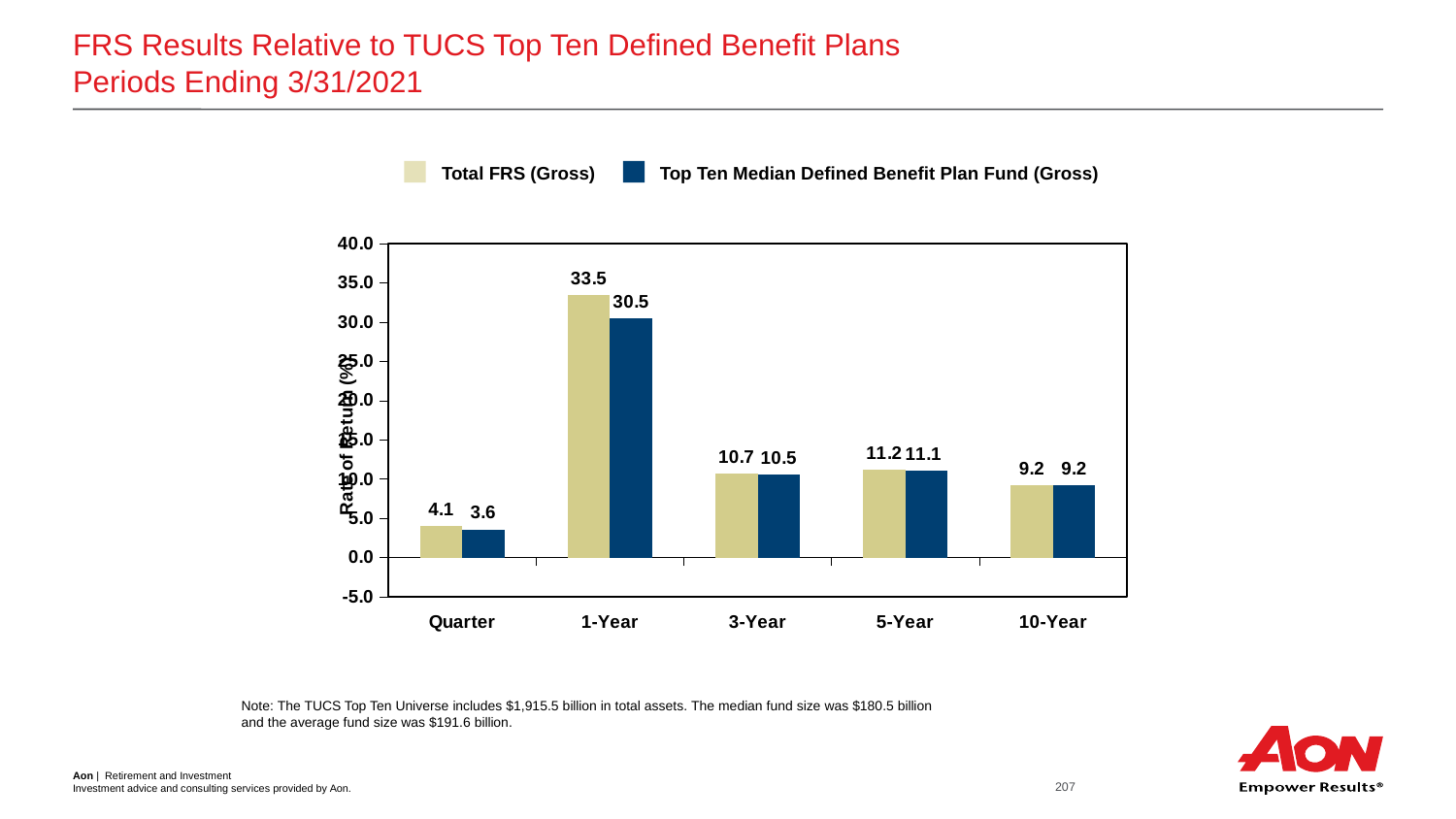

# FRS Results Relative to TUCS Top Ten Defined Benefit Plans Periods Ending 3/31/2021

Total FRS (Gross)
Top Ten Median Defined Benefit Plan Fund (Gross)

### Chart

| Category | Total FRS (Gross) | Median Defined Benefit Plan Fund (Gross) |
|---|---|---|
| Quarter | 4.08 | 3.58 |
| 1-Year | 33.49 | 30.48 |
| 3-Year | 10.66 | 10.54 |
| 5-Year | 11.18 | 11.05 |
| 10-Year | 9.17 | 9.17 |
Note: The TUCS Top Ten Universe includes $1,915.5 billion in total assets. The median fund size was $180.5 billion
and the average fund size was $191.6 billion.